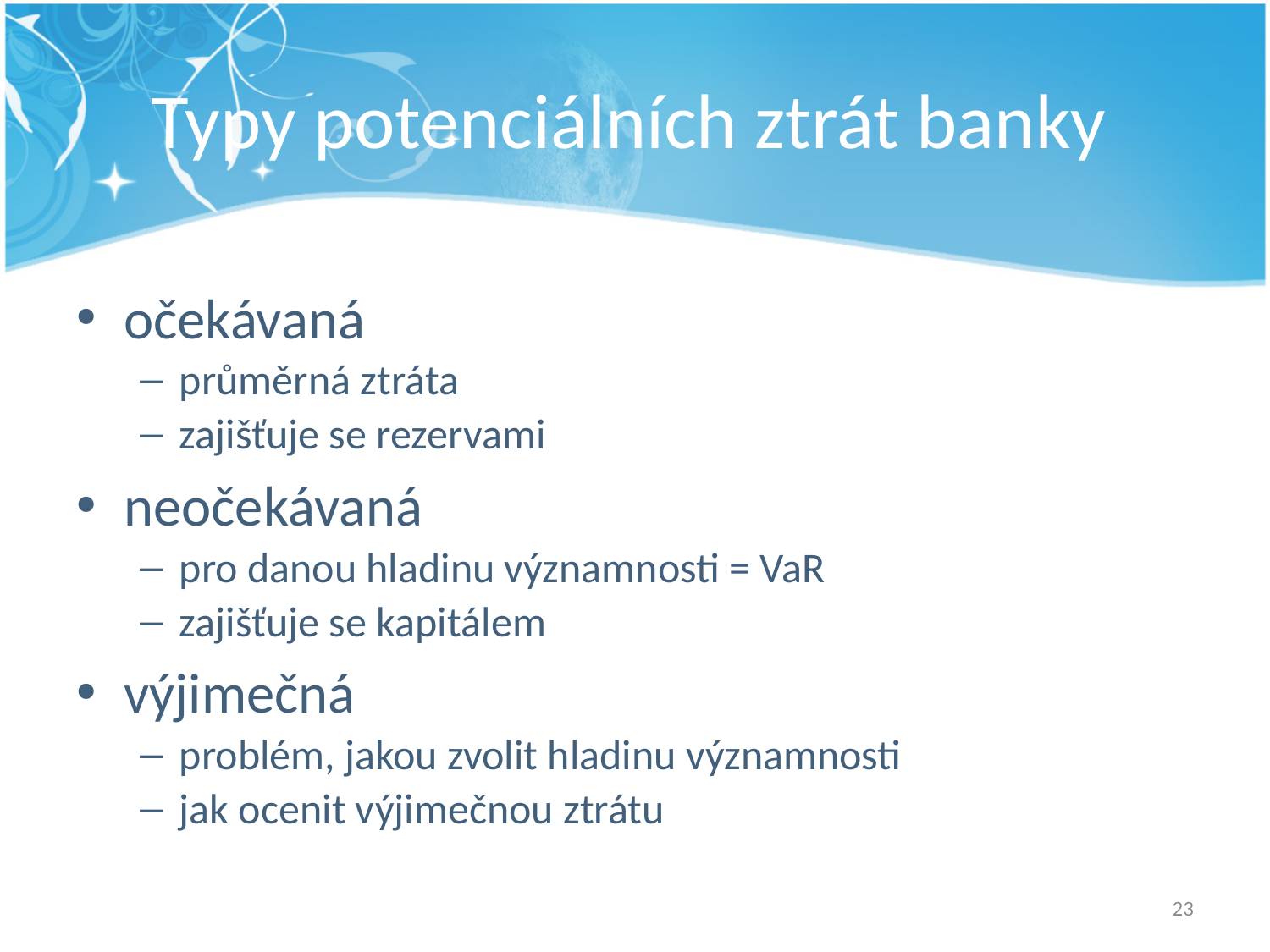

# Typy potenciálních ztrát banky
očekávaná
průměrná ztráta
zajišťuje se rezervami
neočekávaná
pro danou hladinu významnosti = VaR
zajišťuje se kapitálem
výjimečná
problém, jakou zvolit hladinu významnosti
jak ocenit výjimečnou ztrátu
23